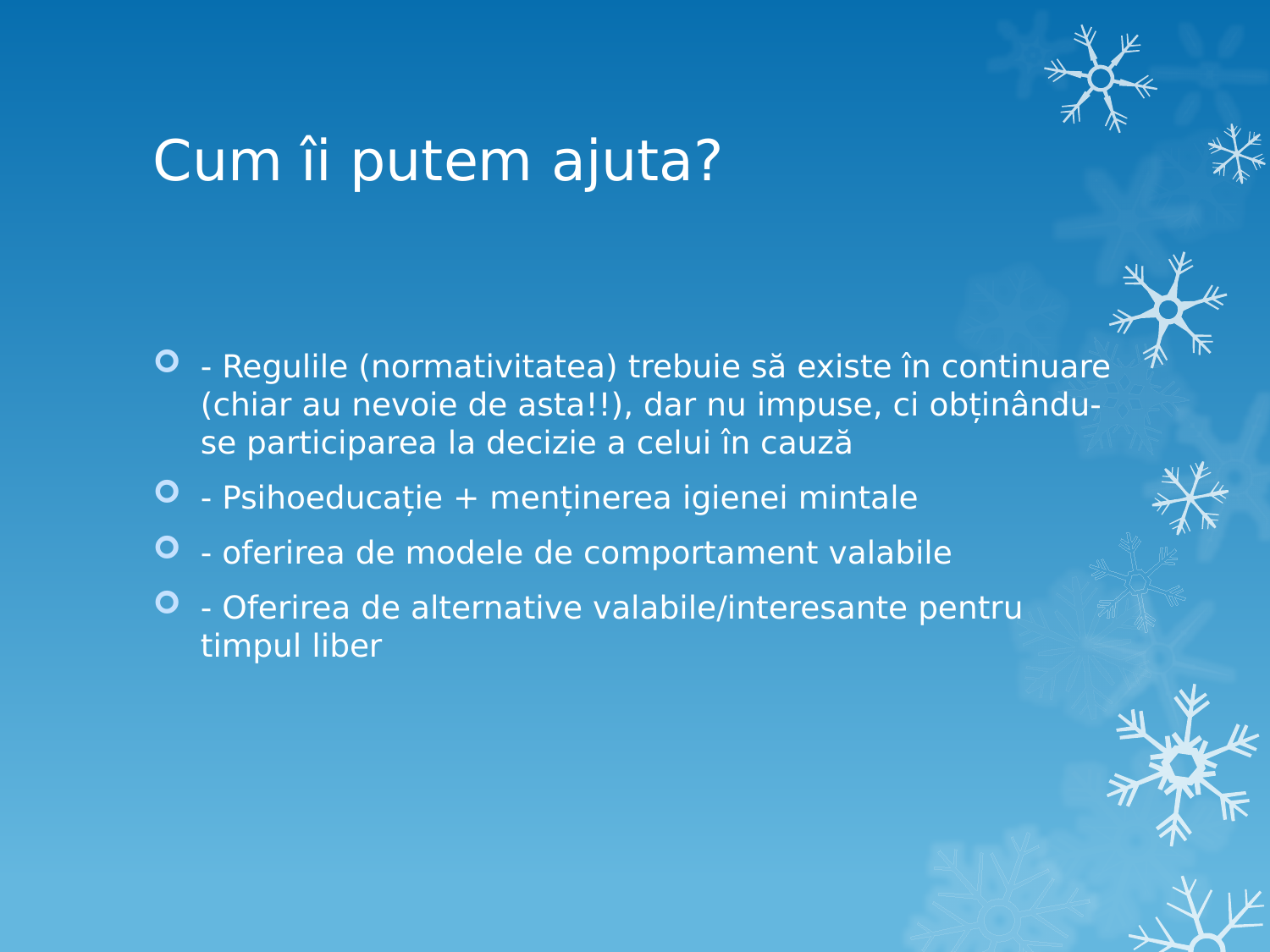

# Cum îi putem ajuta?
- Regulile (normativitatea) trebuie să existe în continuare (chiar au nevoie de asta!!), dar nu impuse, ci obținându-se participarea la decizie a celui în cauză
- Psihoeducație + menținerea igienei mintale
- oferirea de modele de comportament valabile
- Oferirea de alternative valabile/interesante pentru timpul liber